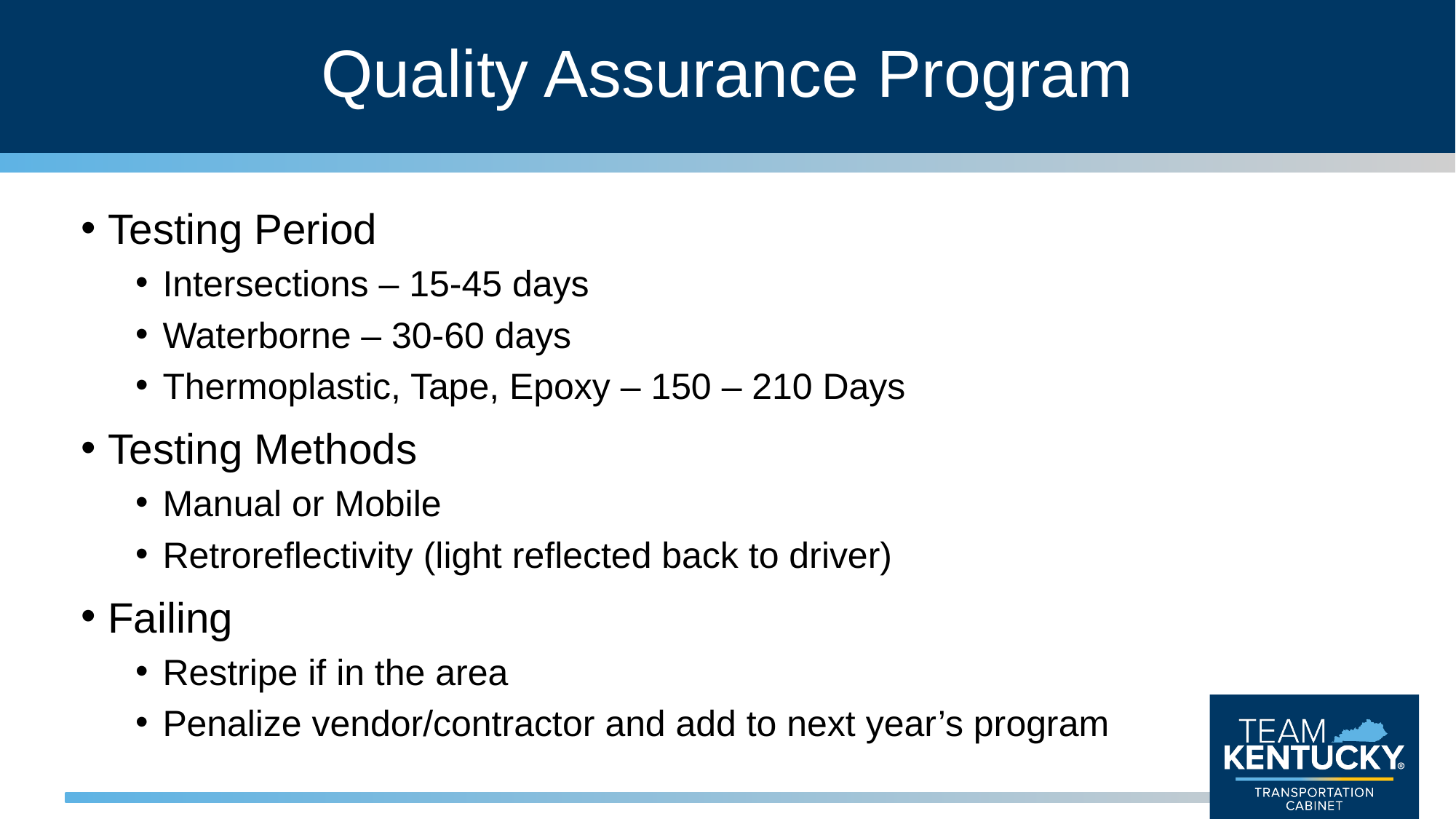

# Quality Assurance Program
Testing Period
Intersections – 15-45 days
Waterborne – 30-60 days
Thermoplastic, Tape, Epoxy – 150 – 210 Days
Testing Methods
Manual or Mobile
Retroreflectivity (light reflected back to driver)
Failing
Restripe if in the area
Penalize vendor/contractor and add to next year’s program